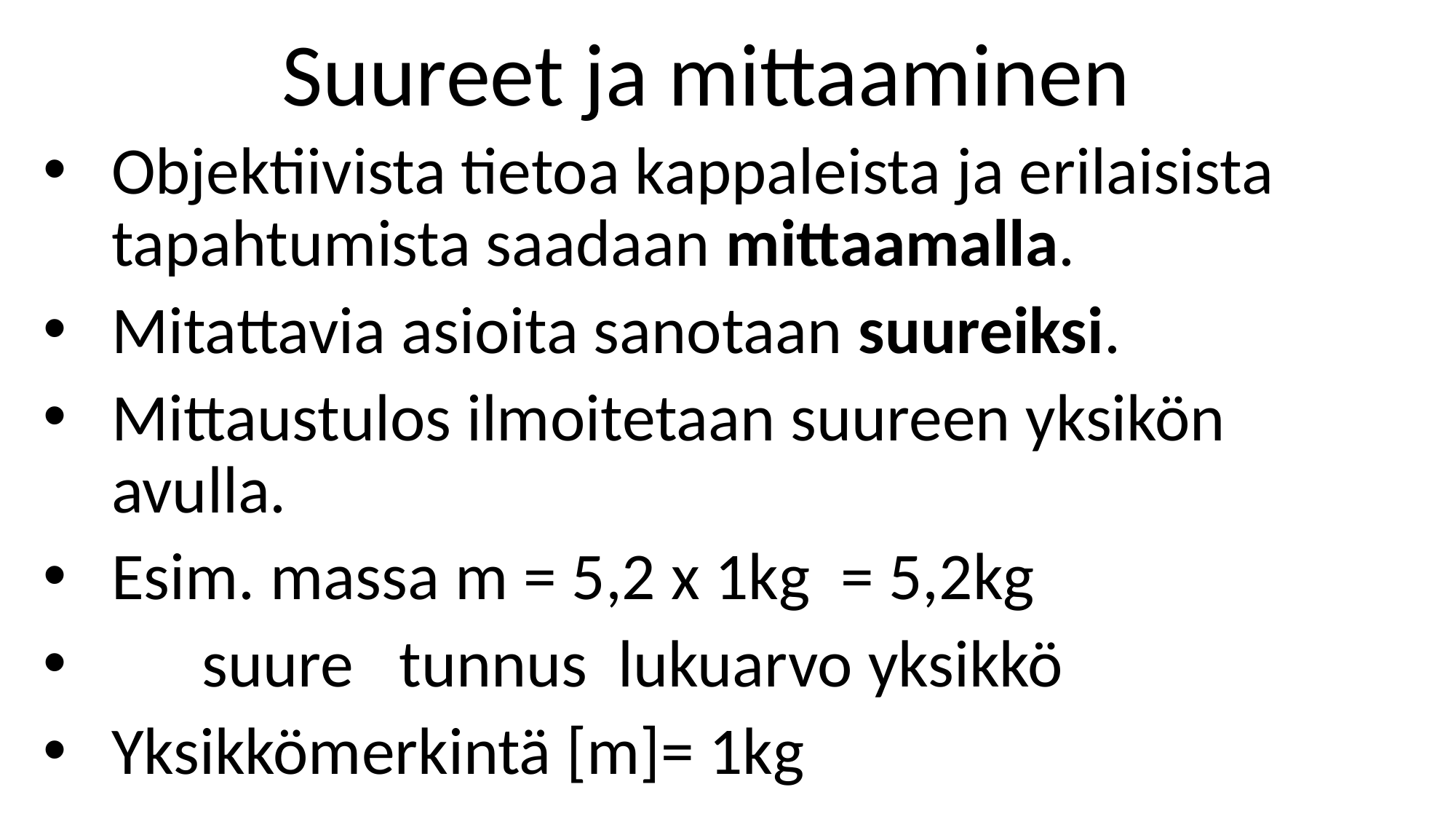

# Suureet ja mittaaminen
Objektiivista tietoa kappaleista ja erilaisista tapahtumista saadaan mittaamalla.
Mitattavia asioita sanotaan suureiksi.
Mittaustulos ilmoitetaan suureen yksikön avulla.
Esim. massa m = 5,2 x 1kg  = 5,2kg
      suure   tunnus  lukuarvo yksikkö
Yksikkömerkintä [m]= 1kg